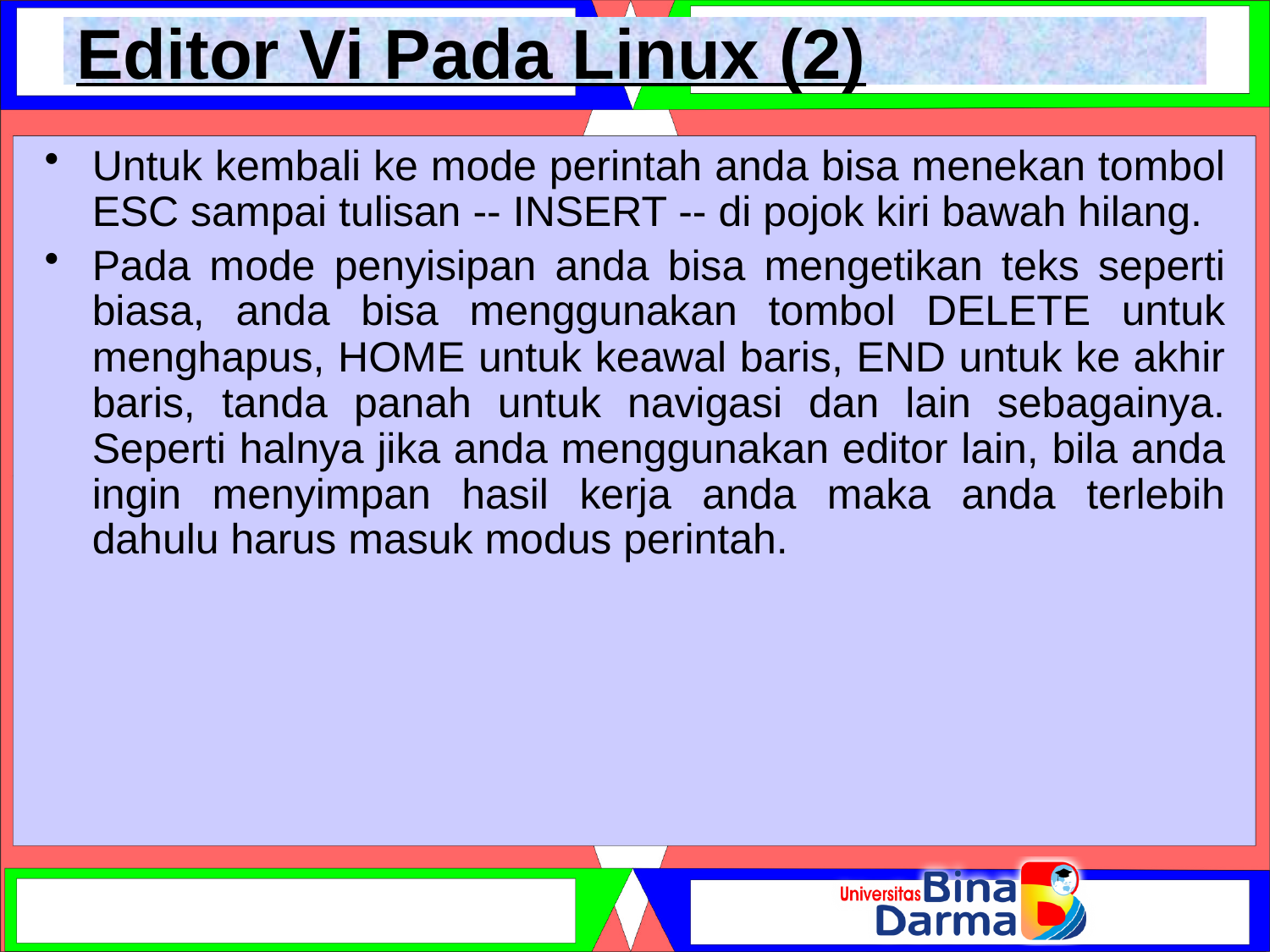

# Editor Vi Pada Linux (2)
Untuk kembali ke mode perintah anda bisa menekan tombol ESC sampai tulisan -- INSERT -- di pojok kiri bawah hilang.
Pada mode penyisipan anda bisa mengetikan teks seperti biasa, anda bisa menggunakan tombol DELETE untuk menghapus, HOME untuk keawal baris, END untuk ke akhir baris, tanda panah untuk navigasi dan lain sebagainya. Seperti halnya jika anda menggunakan editor lain, bila anda ingin menyimpan hasil kerja anda maka anda terlebih dahulu harus masuk modus perintah.